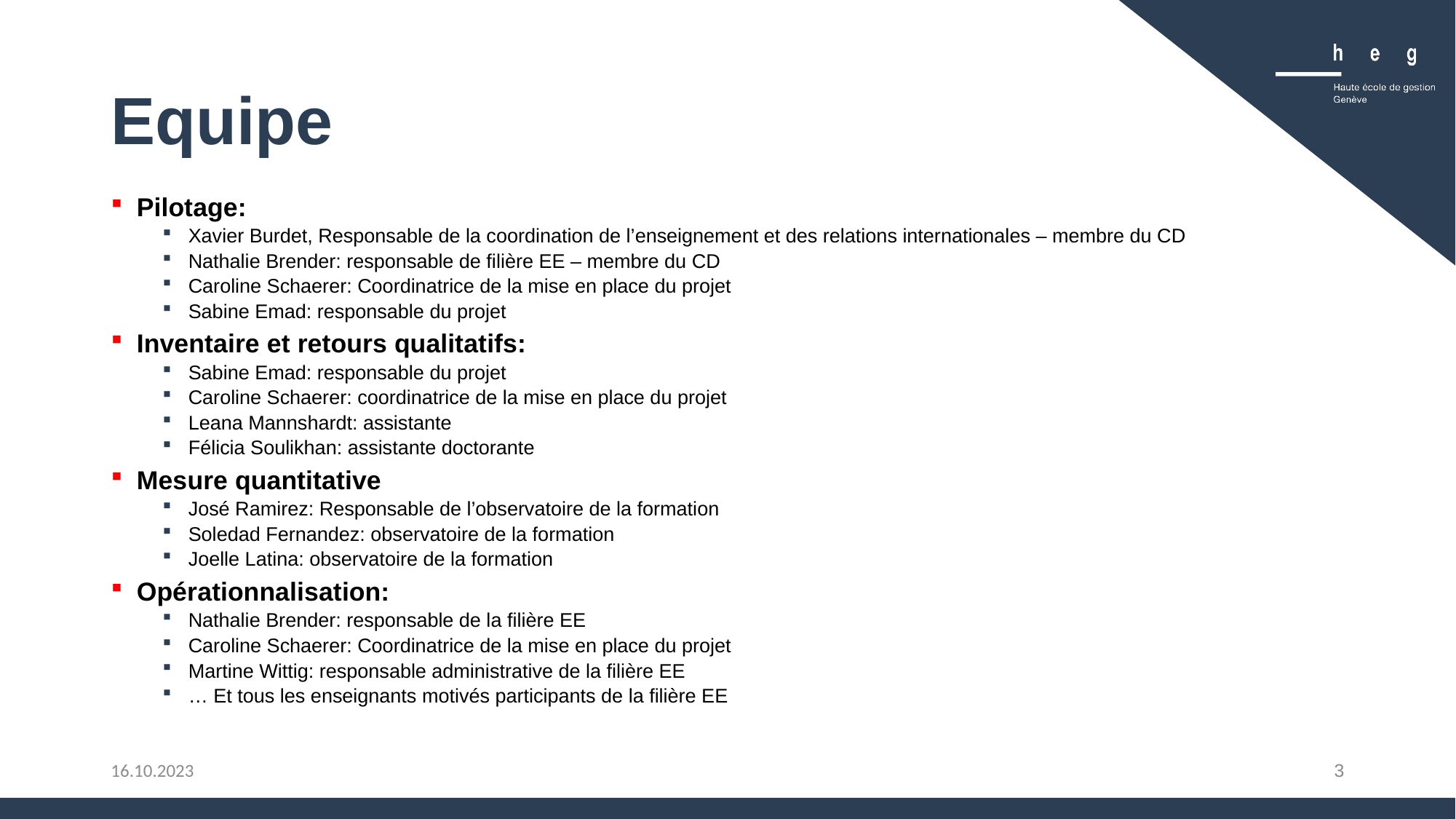

# Equipe
Pilotage:
Xavier Burdet, Responsable de la coordination de l’enseignement et des relations internationales – membre du CD
Nathalie Brender: responsable de filière EE – membre du CD
Caroline Schaerer: Coordinatrice de la mise en place du projet
Sabine Emad: responsable du projet
Inventaire et retours qualitatifs:
Sabine Emad: responsable du projet
Caroline Schaerer: coordinatrice de la mise en place du projet
Leana Mannshardt: assistante
Félicia Soulikhan: assistante doctorante
Mesure quantitative
José Ramirez: Responsable de l’observatoire de la formation
Soledad Fernandez: observatoire de la formation
Joelle Latina: observatoire de la formation
Opérationnalisation:
Nathalie Brender: responsable de la filière EE
Caroline Schaerer: Coordinatrice de la mise en place du projet
Martine Wittig: responsable administrative de la filière EE
… Et tous les enseignants motivés participants de la filière EE

3